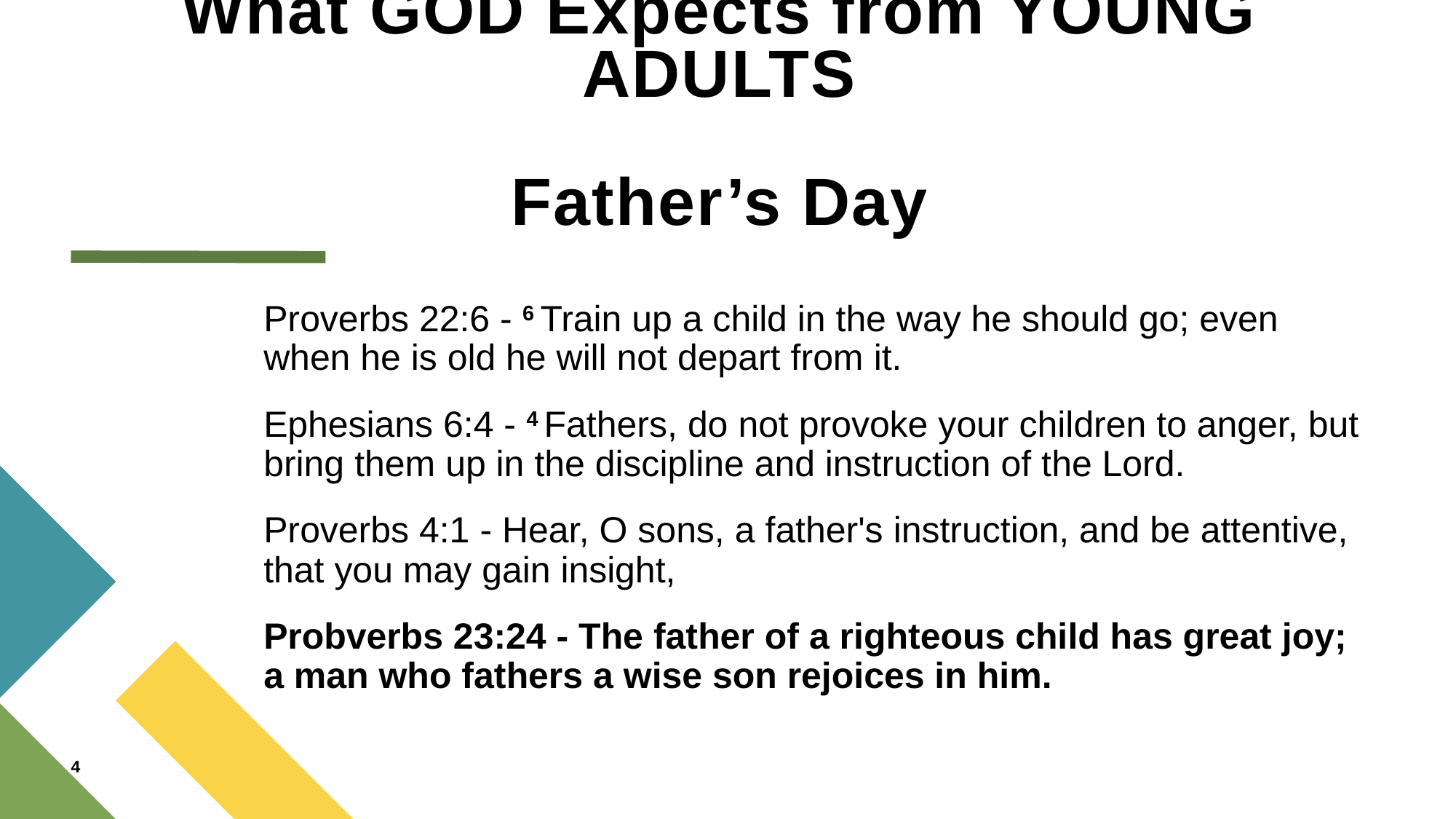

# What GOD Expects from YOUNG ADULTS Father’s Day
Proverbs 22:6 - 6 Train up a child in the way he should go; even when he is old he will not depart from it.
Ephesians 6:4 - 4 Fathers, do not provoke your children to anger, but bring them up in the discipline and instruction of the Lord.
Proverbs 4:1 - Hear, O sons, a father's instruction, and be attentive, that you may gain insight,
Probverbs 23:24 - The father of a righteous child has great joy; a man who fathers a wise son rejoices in him.

4